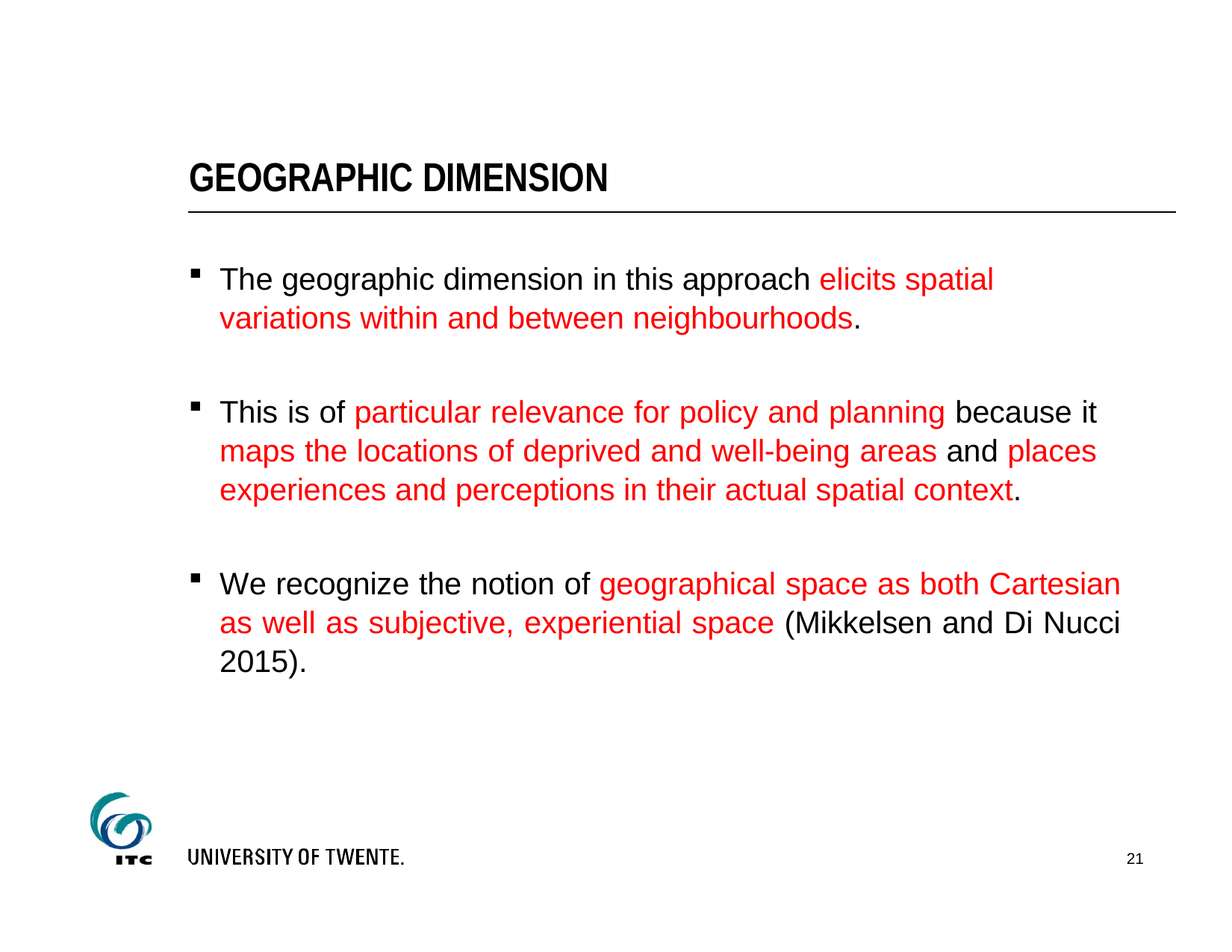

# GEOGRAPHIC DIMENSION

The geographic dimension in this approach elicits spatial variations within and between neighbourhoods.

This is of particular relevance for policy and planning because it maps the locations of deprived and well-being areas and places experiences and perceptions in their actual spatial context.

We recognize the notion of geographical space as both Cartesian as well as subjective, experiential space (Mikkelsen and Di Nucci 2015).

21